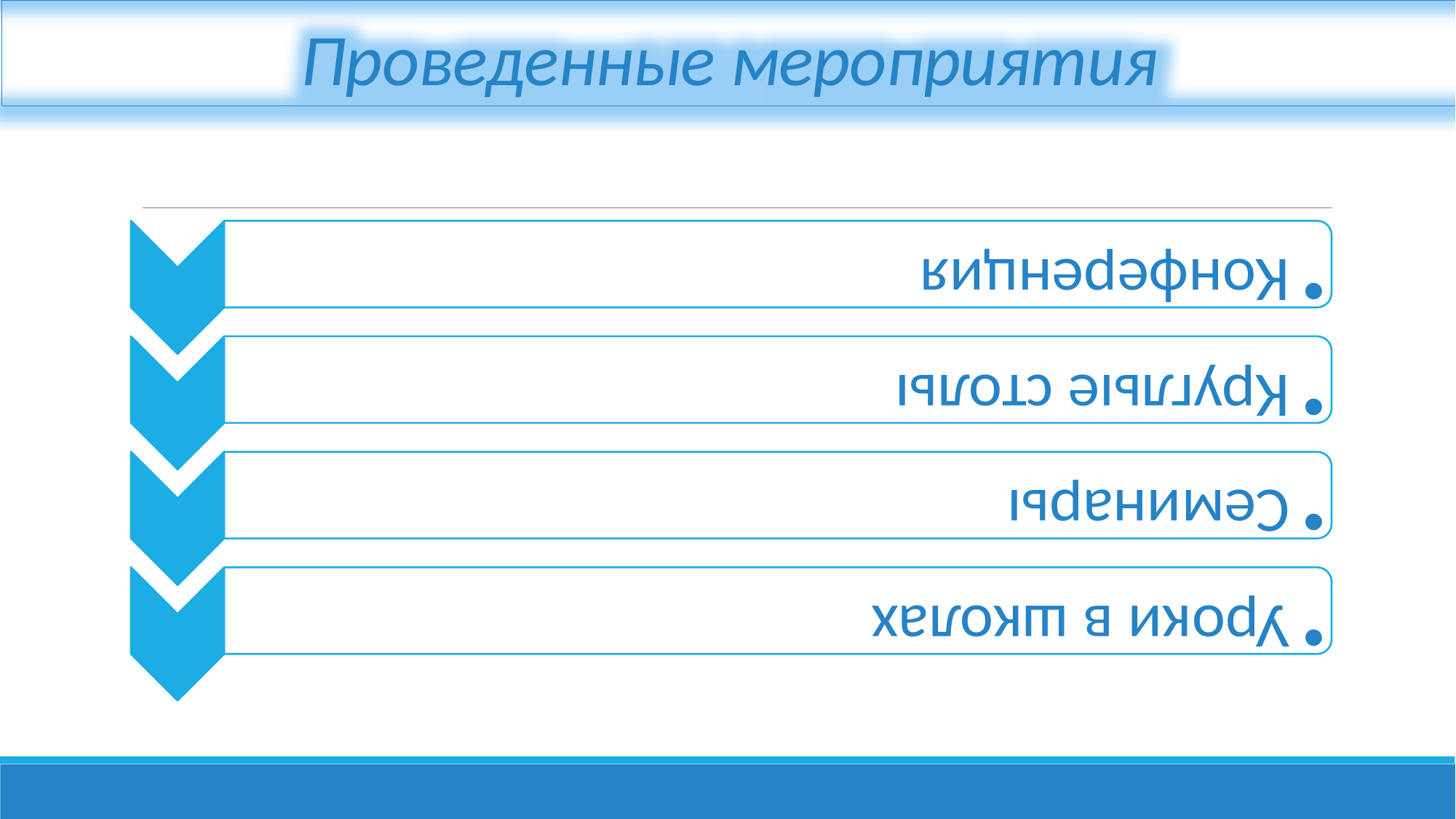

Проведенные мероприятия

Конференция

Круглые столы

Семинары

Уроки в школах